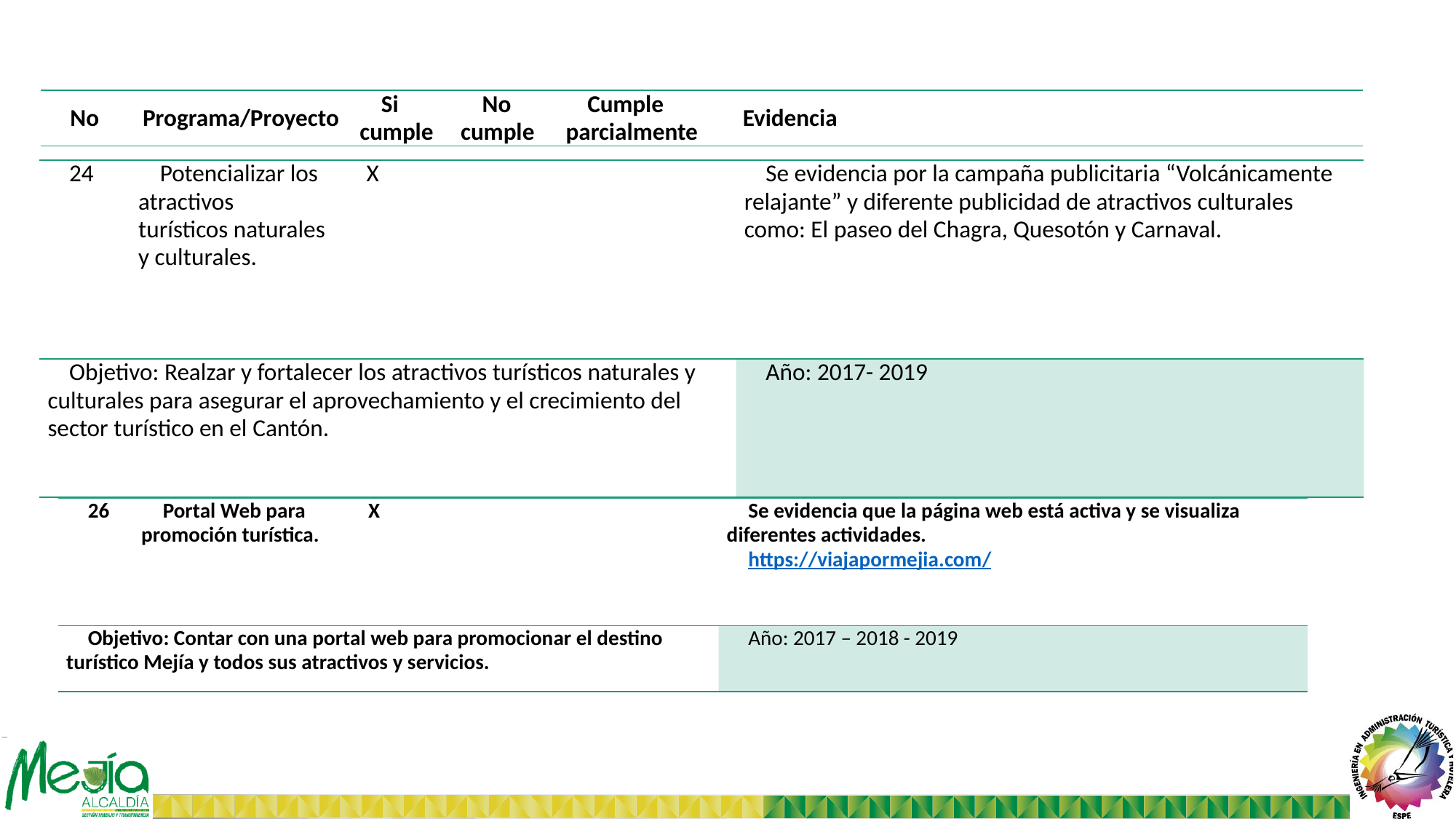

| No | Programa/Proyecto | Si cumple | No cumple | Cumple parcialmente | Evidencia |
| --- | --- | --- | --- | --- | --- |
| 24 | Potencializar los atractivos turísticos naturales y culturales. | X |  |  | Se evidencia por la campaña publicitaria “Volcánicamente relajante” y diferente publicidad de atractivos culturales como: El paseo del Chagra, Quesotón y Carnaval. |
| --- | --- | --- | --- | --- | --- |
| Objetivo: Realzar y fortalecer los atractivos turísticos naturales y culturales para asegurar el aprovechamiento y el crecimiento del sector turístico en el Cantón. |  |  |  |  | Año: 2017- 2019 |
| 26 | Portal Web para promoción turística. | X |  |  | Se evidencia que la página web está activa y se visualiza diferentes actividades. https://viajapormejia.com/ |
| --- | --- | --- | --- | --- | --- |
| Objetivo: Contar con una portal web para promocionar el destino turístico Mejía y todos sus atractivos y servicios. |  |  |  |  | Año: 2017 – 2018 - 2019 |